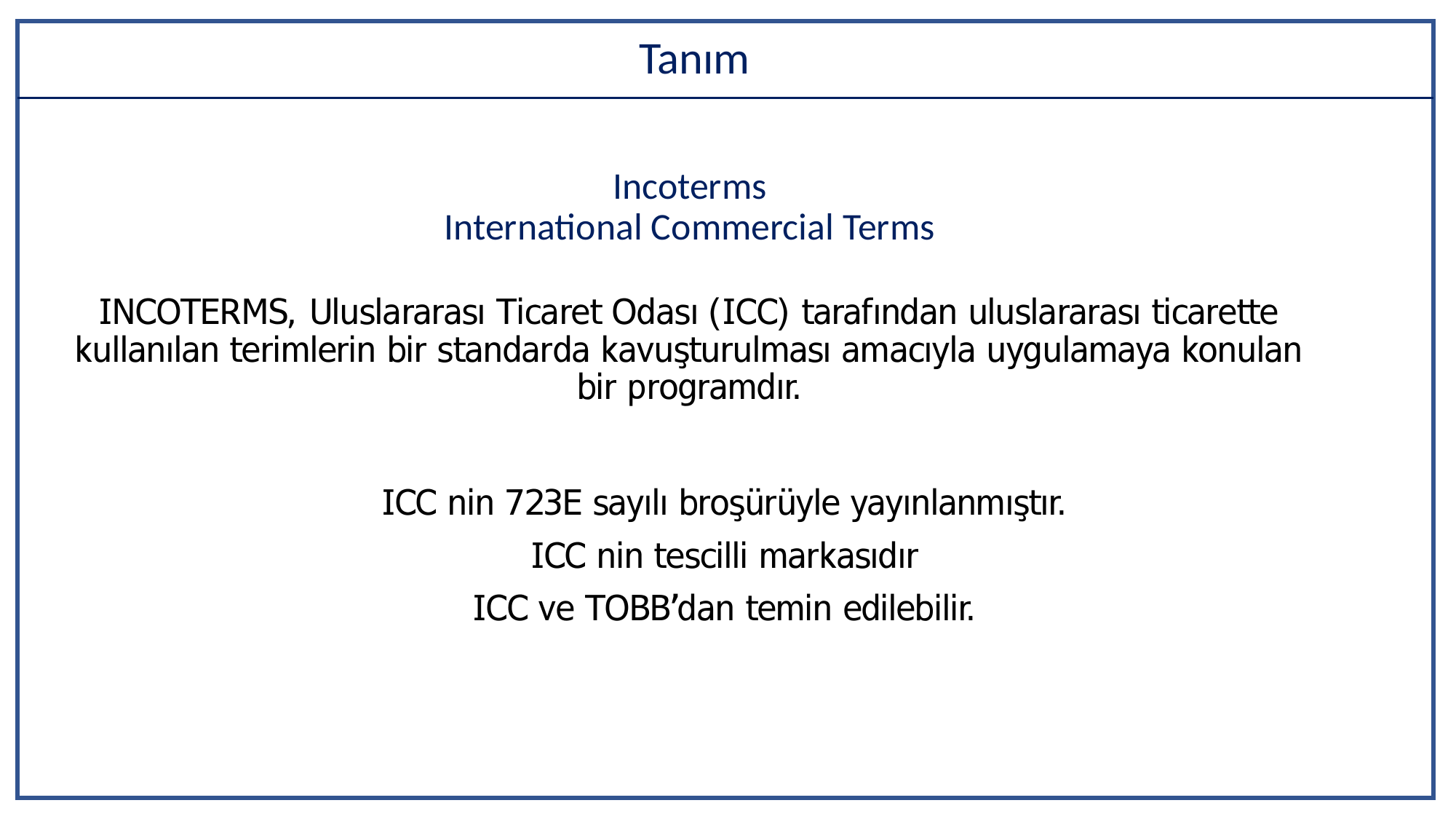

# Tanım
Incoterms
International Commercial Terms
INCOTERMS, Uluslararası Ticaret Odası (ICC) tarafından uluslararası ticarette kullanılan terimlerin bir standarda kavuşturulması amacıyla uygulamaya konulan bir programdır.
ICC nin 723E sayılı broşürüyle yayınlanmıştır.
ICC nin tescilli markasıdır
ICC ve TOBB’dan temin edilebilir.